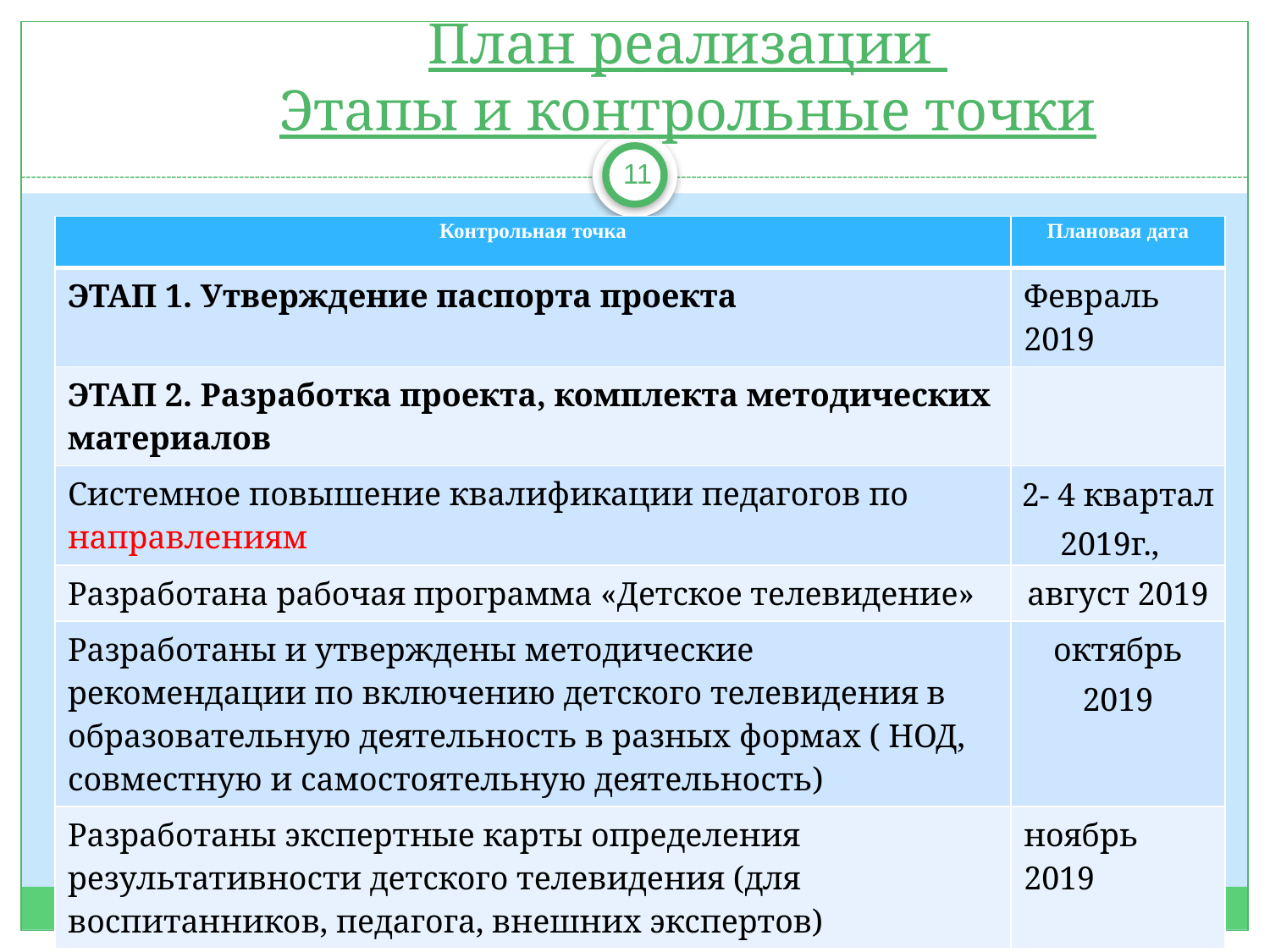

# План реализации Этапы и контрольные точки
11
| Контрольная точка | Плановая дата |
| --- | --- |
| ЭТАП 1. Утверждение паспорта проекта | Февраль 2019 |
| ЭТАП 2. Разработка проекта, комплекта методических материалов |  |
| Системное повышение квалификации педагогов по направлениям | 2- 4 квартал 2019г., |
| Разработана рабочая программа «Детское телевидение» | август 2019 |
| Разработаны и утверждены методические рекомендации по включению детского телевидения в образовательную деятельность в разных формах ( НОД, совместную и самостоятельную деятельность) | октябрь 2019 |
| Разработаны экспертные карты определения результативности детского телевидения (для воспитанников, педагога, внешних экспертов) | ноябрь 2019 |